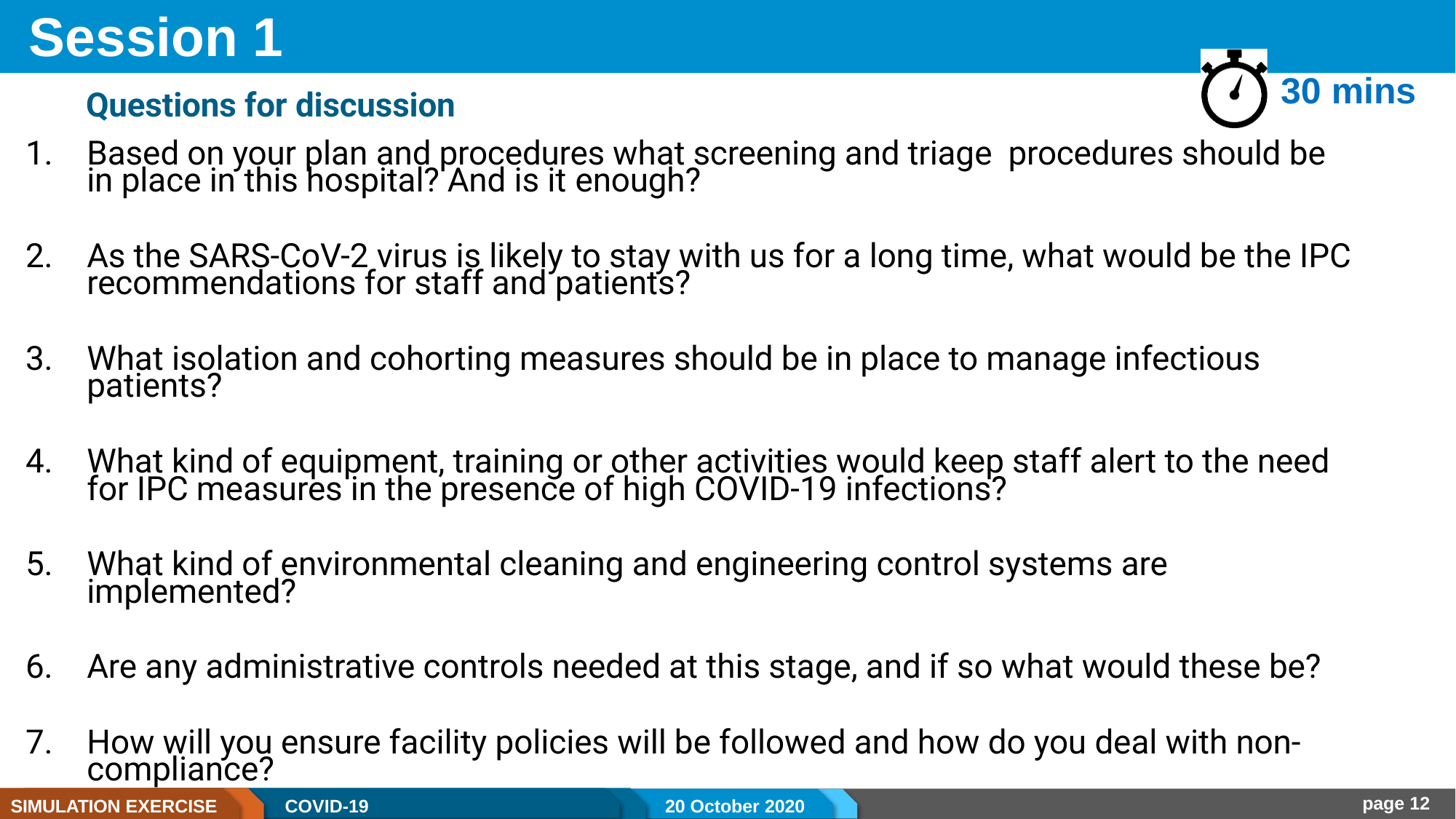

# Session 1

30 mins
Questions for discussion
Based on your plan and procedures what screening and triage  procedures should be in place in this hospital? And is it enough?

As the SARS-CoV-2 virus is likely to stay with us for a long time, what would be the IPC recommendations for staff and patients?

What isolation and cohorting measures should be in place to manage infectious patients?

What kind of equipment, training or other activities would keep staff alert to the need for IPC measures in the presence of high COVID-19 infections?

What kind of environmental cleaning and engineering control systems are implemented?

Are any administrative controls needed at this stage, and if so what would these be?

How will you ensure facility policies will be followed and how do you deal with non-compliance?
page 12
SIMULATION EXERCISE
COVID-19
20 October 2020